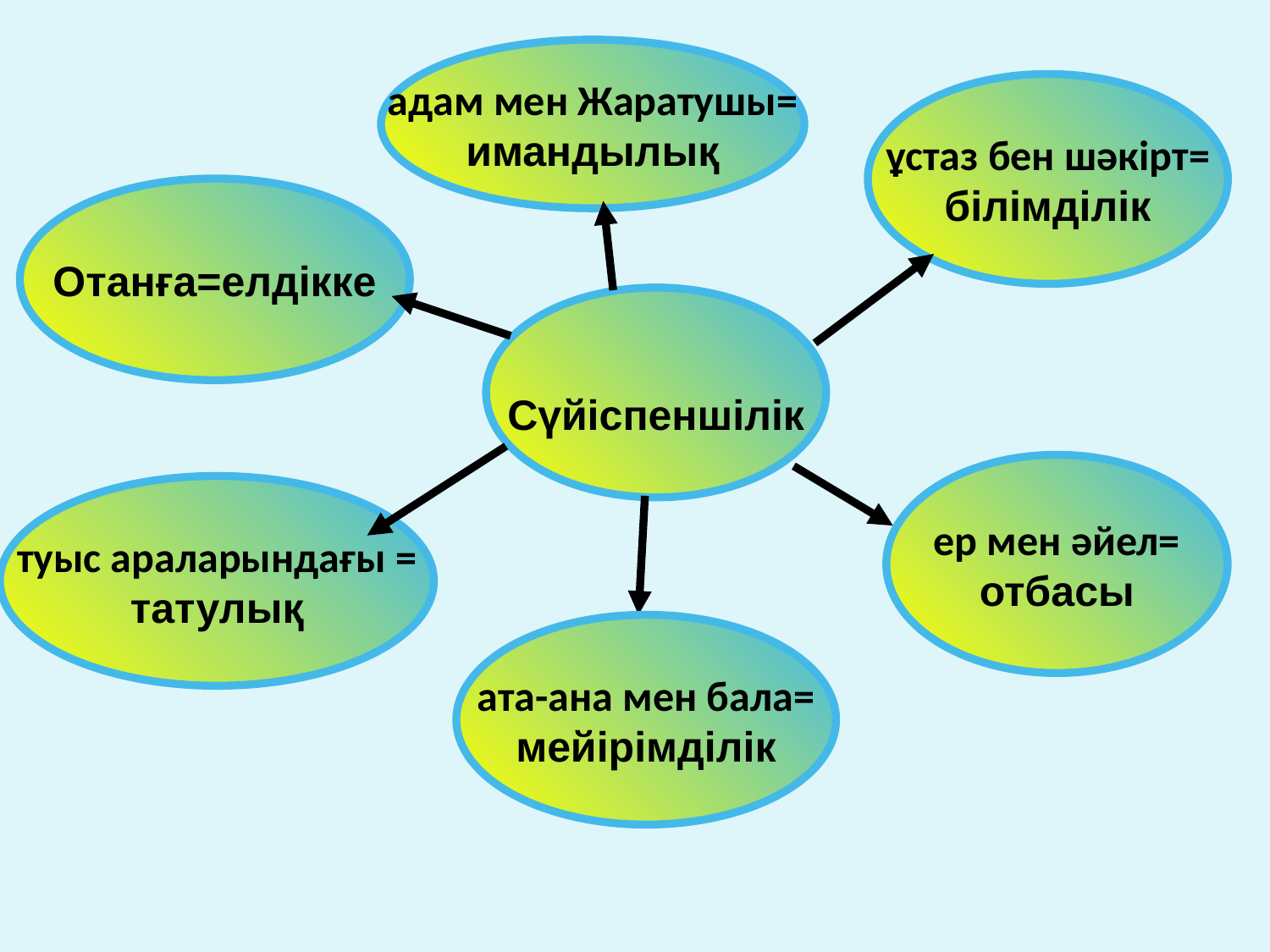

адам мен Жаратушы=
имандылық
ұстаз бен шәкірт=
білімділік
Отанға=елдікке

Сүйіспеншілік

ер мен әйел=
отбасы

туыс араларындағы =
татулық

ата-ана мен бала=
мейірімділік